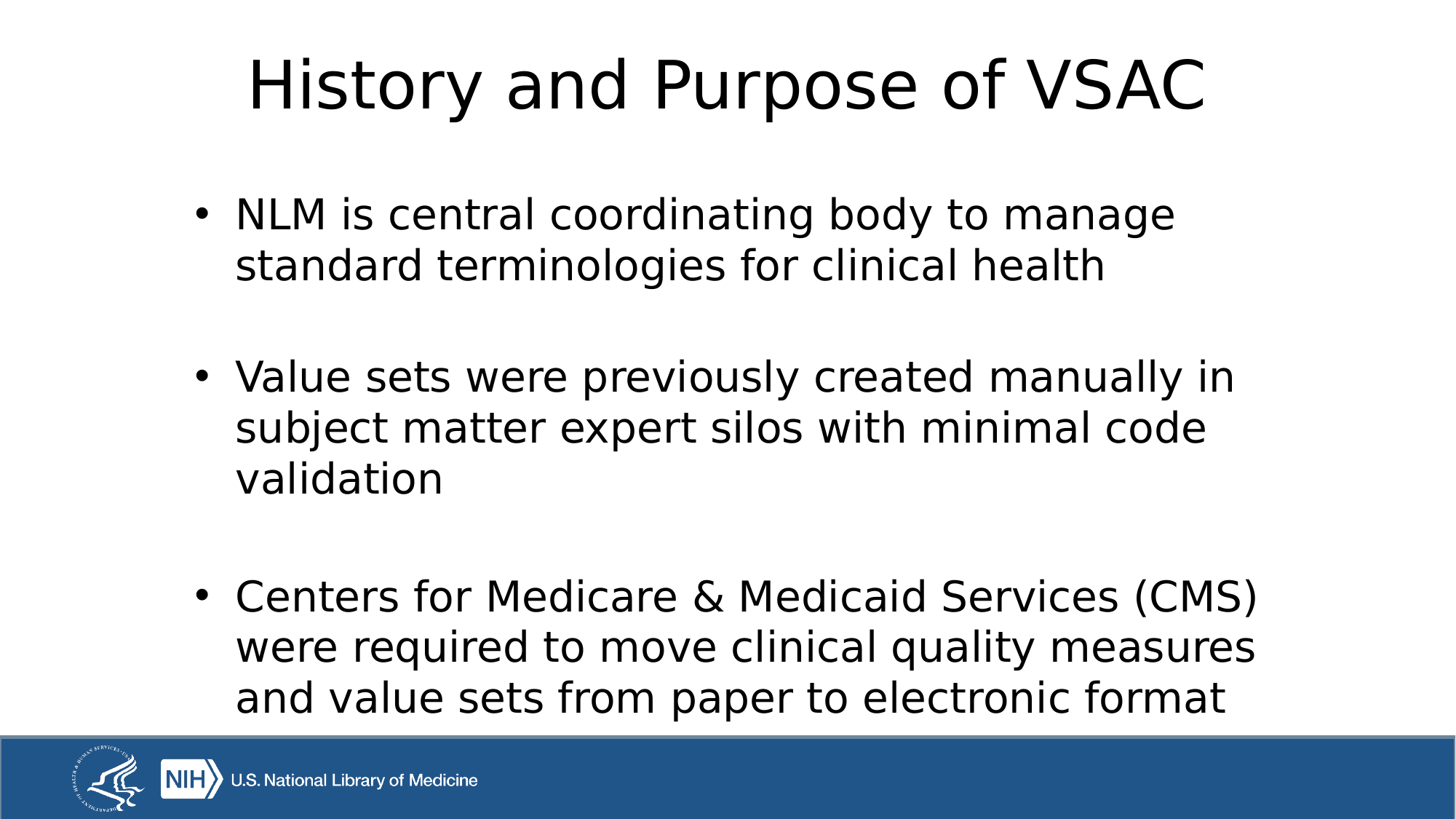

11
# History and Purpose of VSAC
NLM is central coordinating body to manage standard terminologies for clinical health
Value sets were previously created manually in subject matter expert silos with minimal code validation
Centers for Medicare & Medicaid Services (CMS) were required to move clinical quality measures and value sets from paper to electronic format